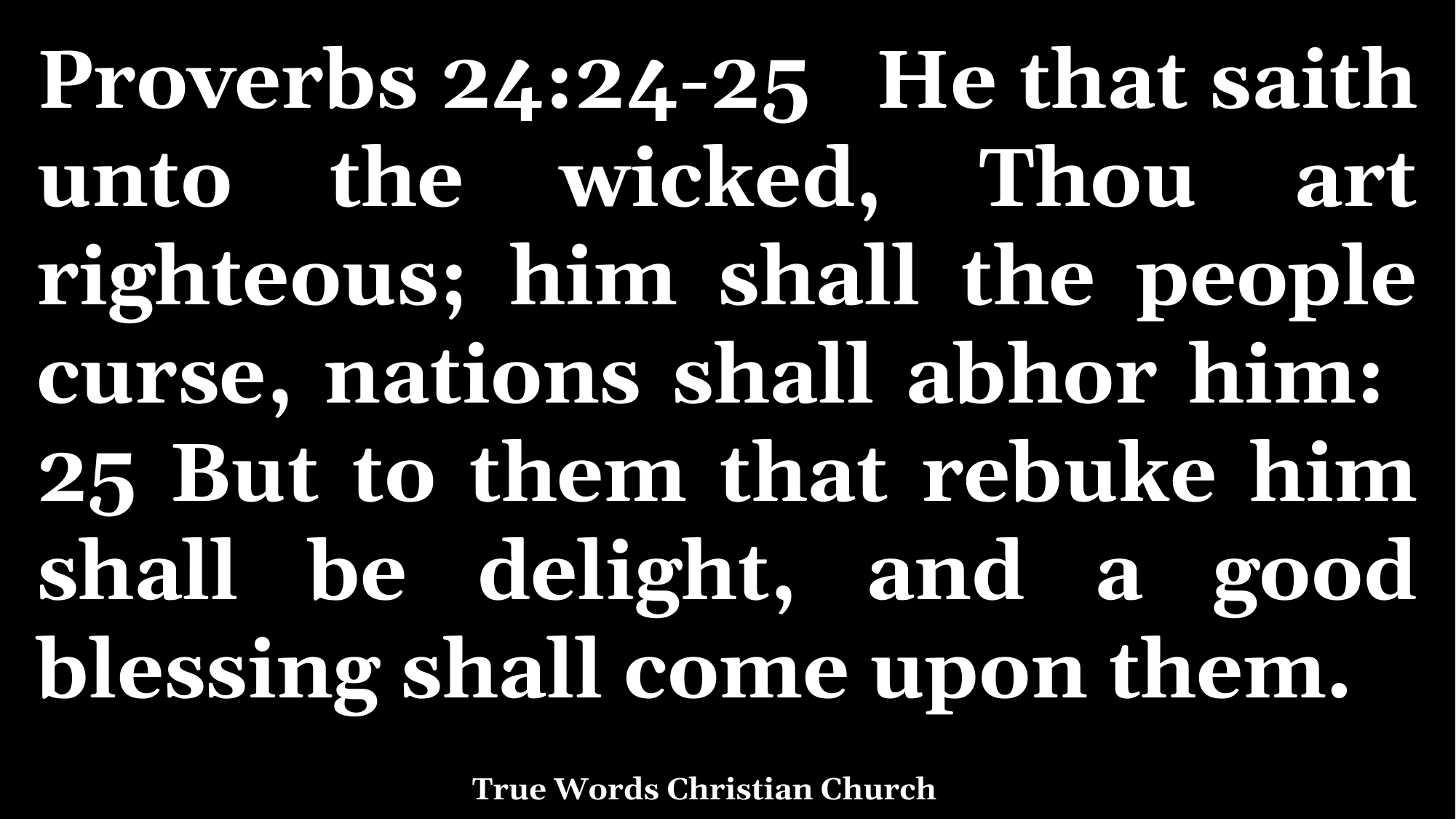

Proverbs 24:24-25   He that saith unto the wicked, Thou art righteous; him shall the people curse, nations shall abhor him:  25 But to them that rebuke him shall be delight, and a good blessing shall come upon them.
True Words Christian Church